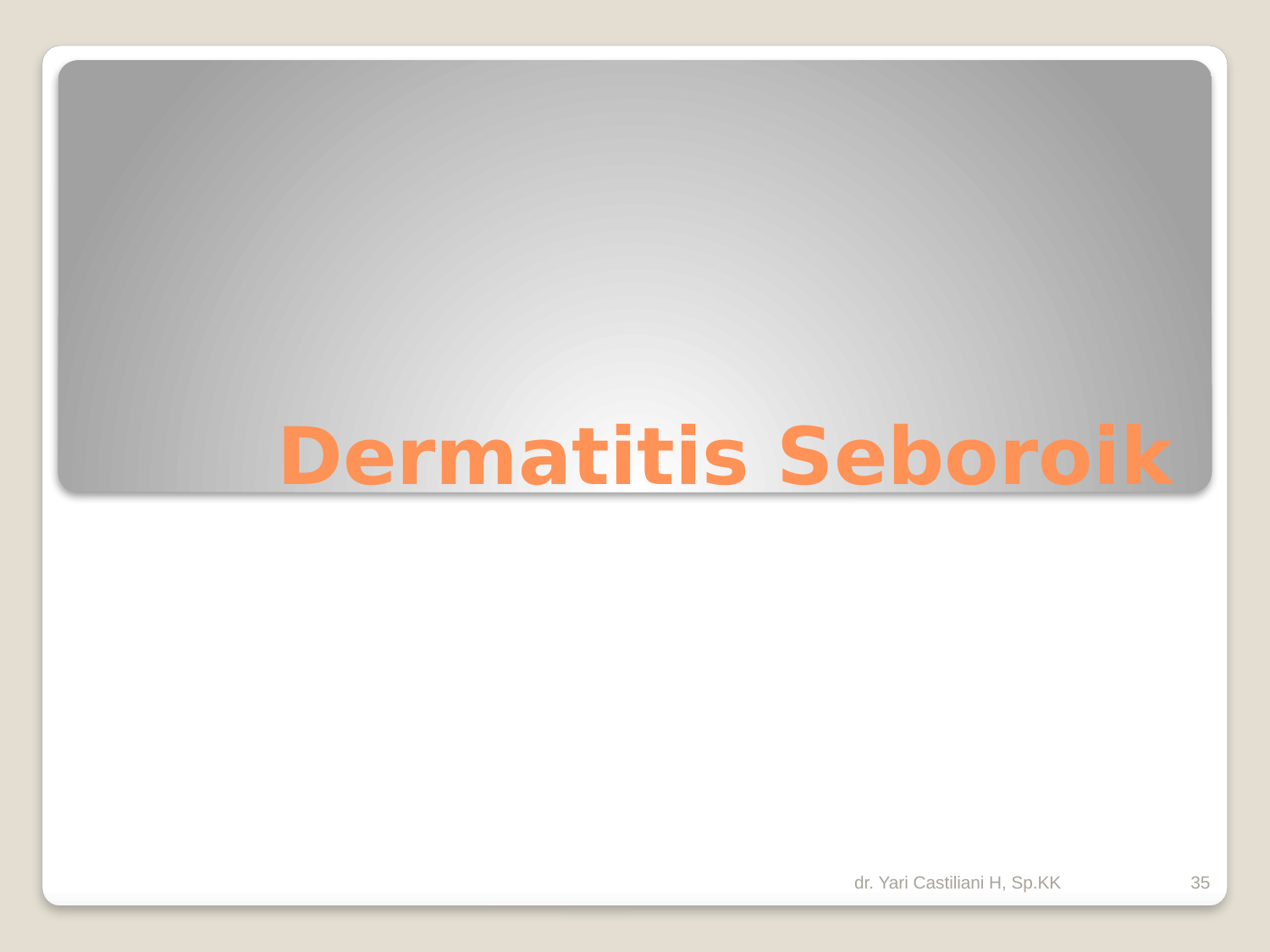

# Dermatitis Seboroik

dr. Yari Castiliani H, Sp.KK
35